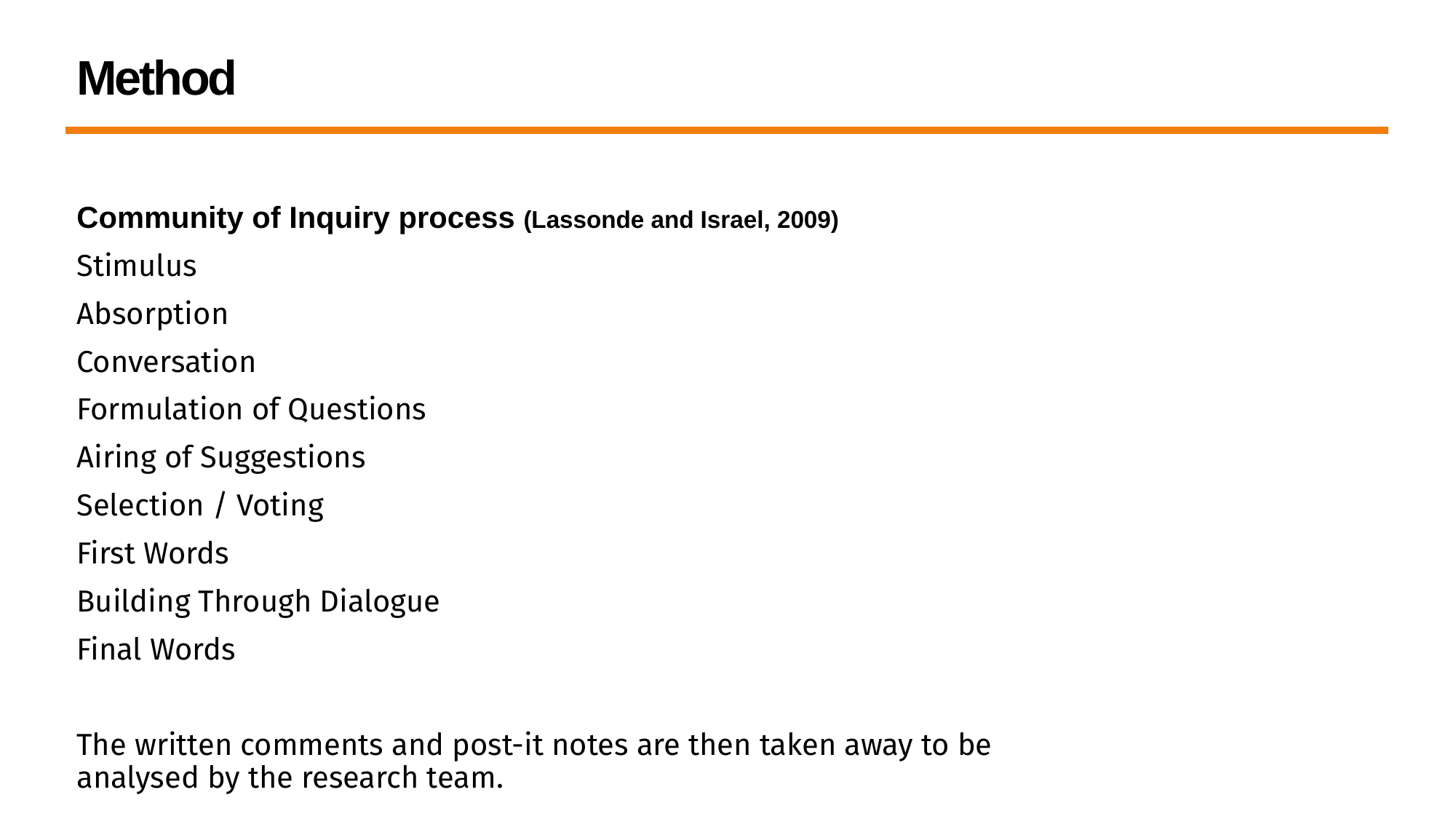

# Method
Community of Inquiry process (Lassonde and Israel, 2009)
Stimulus
Absorption
Conversation
Formulation of Questions
Airing of Suggestions
Selection / Voting
First Words
Building Through Dialogue
Final Words

The written comments and post-it notes are then taken away to be analysed by the research team.